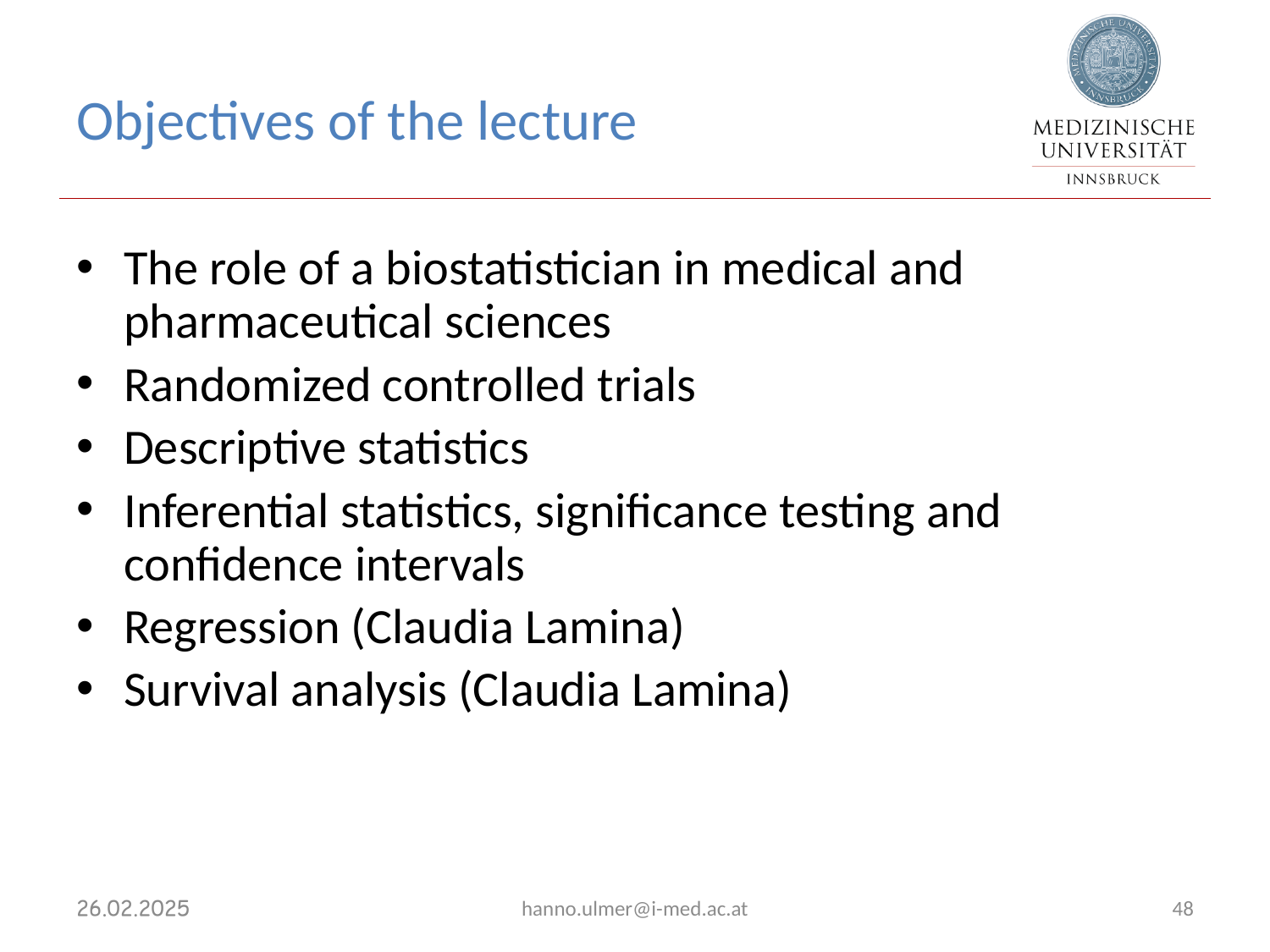

# Objectives of the lecture
The role of a biostatistician in medical and pharmaceutical sciences
Randomized controlled trials
Descriptive statistics
Inferential statistics, significance testing and confidence intervals
Regression (Claudia Lamina)
Survival analysis (Claudia Lamina)

26.02.2025
hanno.ulmer@i-med.ac.at
48